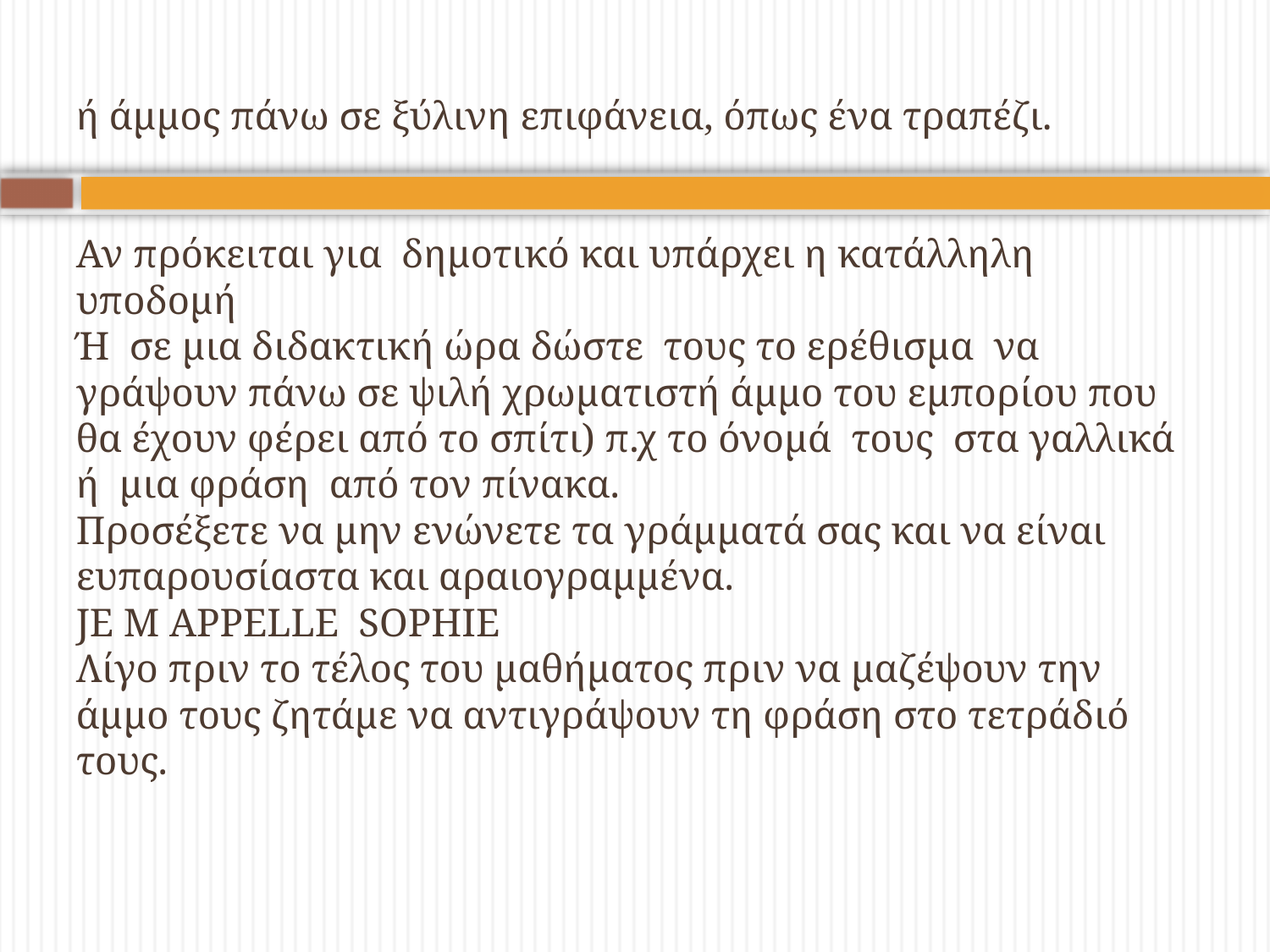

# ή άμμος πάνω σε ξύλινη επιφάνεια, όπως ένα τραπέζι. Αν πρόκειται για  δημοτικό και υπάρχει η κατάλληλη υποδομή Ή  σε μια διδακτική ώρα δώστε  τους το ερέθισμα  να γράψουν πάνω σε ψιλή χρωματιστή άμμο του εμπορίου που θα έχουν φέρει από το σπίτι) π.χ το όνομά  τους  στα γαλλικά ή  μια φράση  από τον πίνακα. Προσέξετε να μην ενώνετε τα γράμματά σας και να είναι ευπαρουσίαστα και αραιογραμμένα. JE M APPELLE  SOPHIE Λίγο πριν το τέλος του μαθήματος πριν να μαζέψουν την άμμο τους ζητάμε να αντιγράψουν τη φράση στο τετράδιό τους.